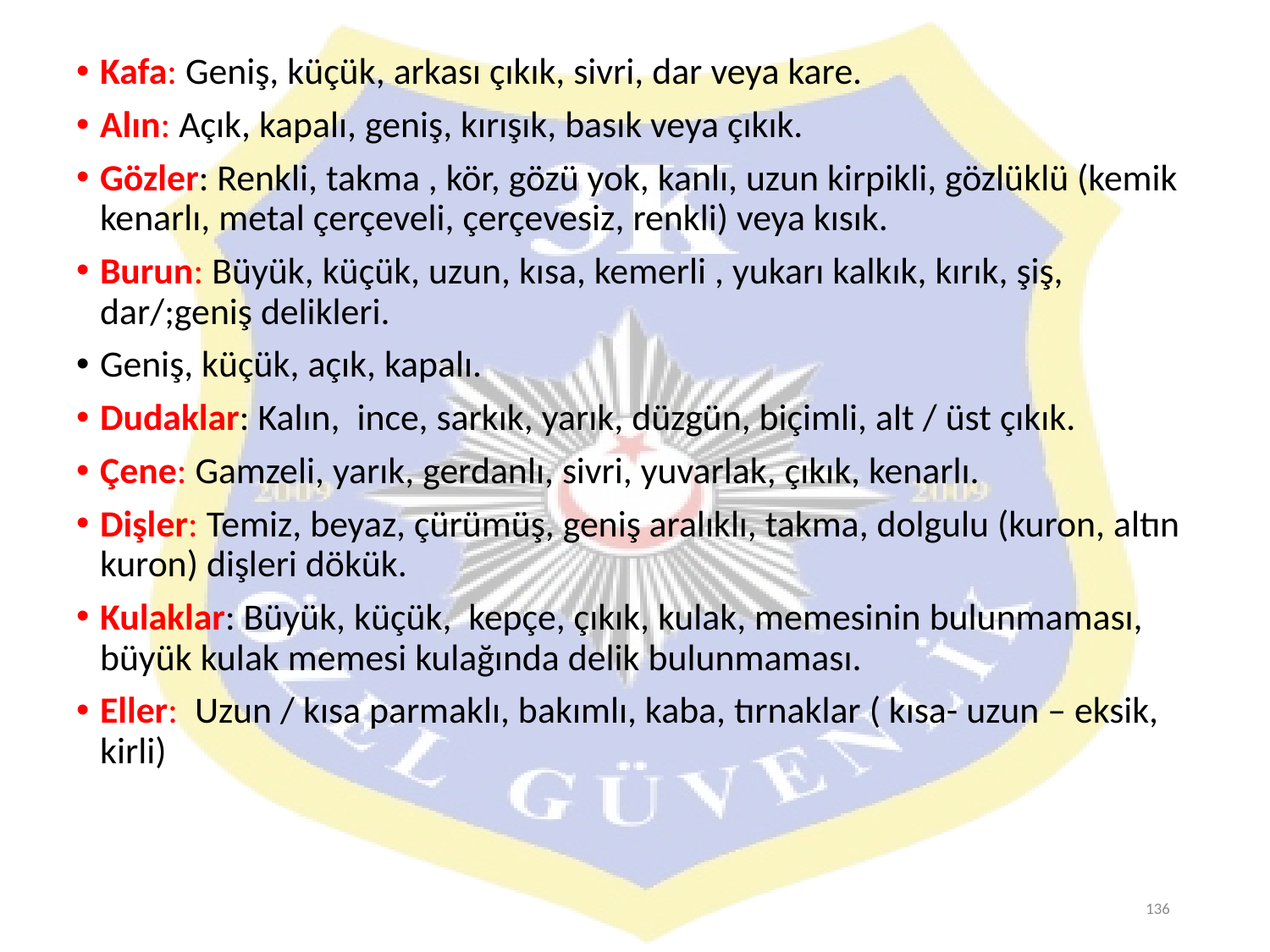

Kafa: Geniş, küçük, arkası çıkık, sivri, dar veya kare.
Alın: Açık, kapalı, geniş, kırışık, basık veya çıkık.
Gözler: Renkli, takma , kör, gözü yok, kanlı, uzun kirpikli, gözlüklü (kemik kenarlı, metal çerçeveli, çerçevesiz, renkli) veya kısık.
Burun: Büyük, küçük, uzun, kısa, kemerli , yukarı kalkık, kırık, şiş, dar/;geniş delikleri.
Geniş, küçük, açık, kapalı.
Dudaklar: Kalın,  ince, sarkık, yarık, düzgün, biçimli, alt / üst çıkık.
Çene: Gamzeli, yarık, gerdanlı, sivri, yuvarlak, çıkık, kenarlı.
Dişler: Temiz, beyaz, çürümüş, geniş aralıklı, takma, dolgulu (kuron, altın kuron) dişleri dökük.
Kulaklar: Büyük, küçük,  kepçe, çıkık, kulak, memesinin bulunmaması, büyük kulak memesi kulağında delik bulunmaması.
Eller:  Uzun / kısa parmaklı, bakımlı, kaba, tırnaklar ( kısa- uzun – eksik, kirli)

136